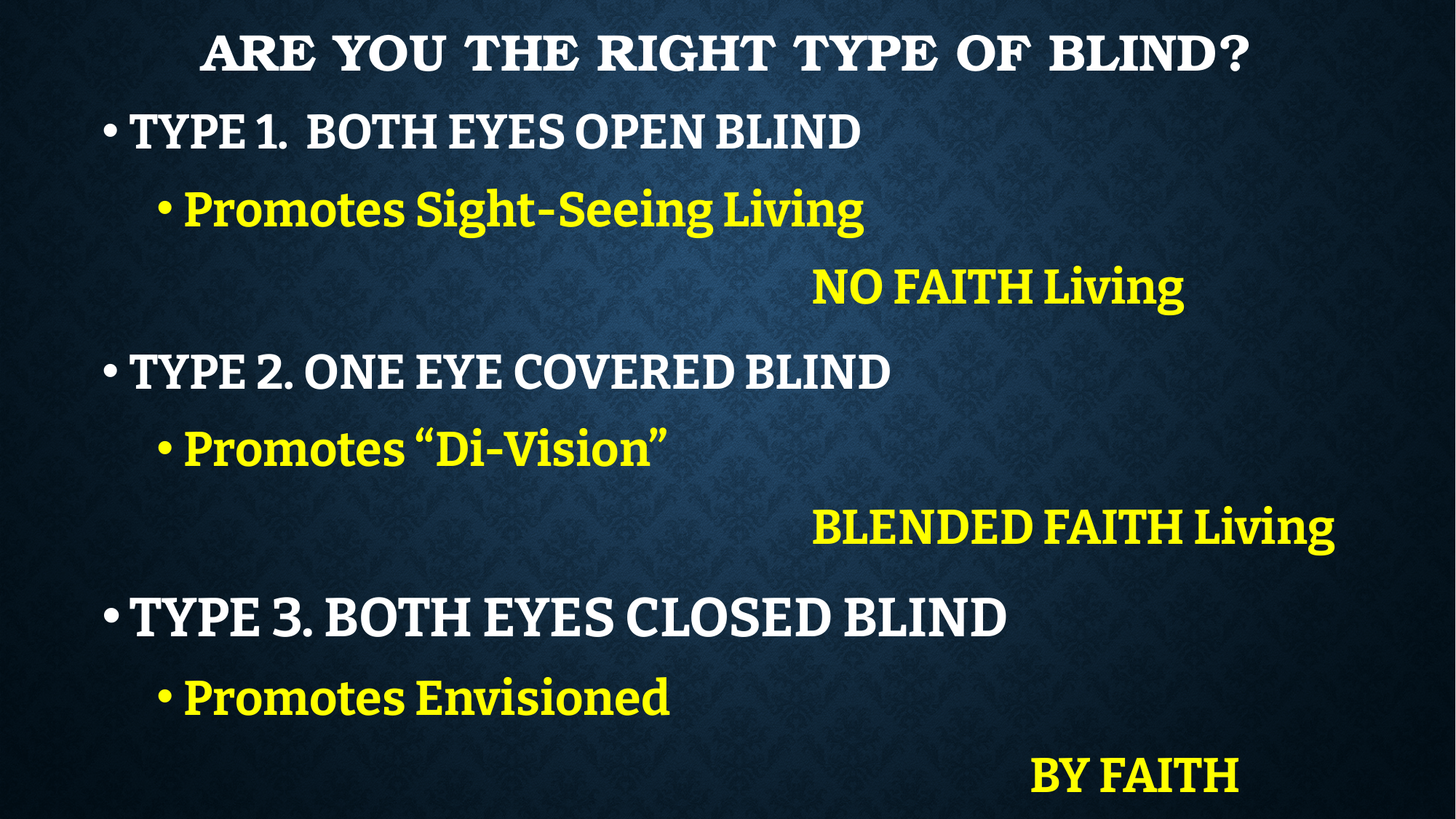

# ARE YOU THE RIGHT TYPE OF BLIND?
TYPE 1.  BOTH EYES OPEN BLIND
Promotes Sight-Seeing Living
						NO FAITH Living
TYPE 2. ONE EYE COVERED BLIND
Promotes “Di-Vision”
						BLENDED FAITH Living
TYPE 3. BOTH EYES CLOSED BLIND
Promotes Envisioned
								BY FAITH Living